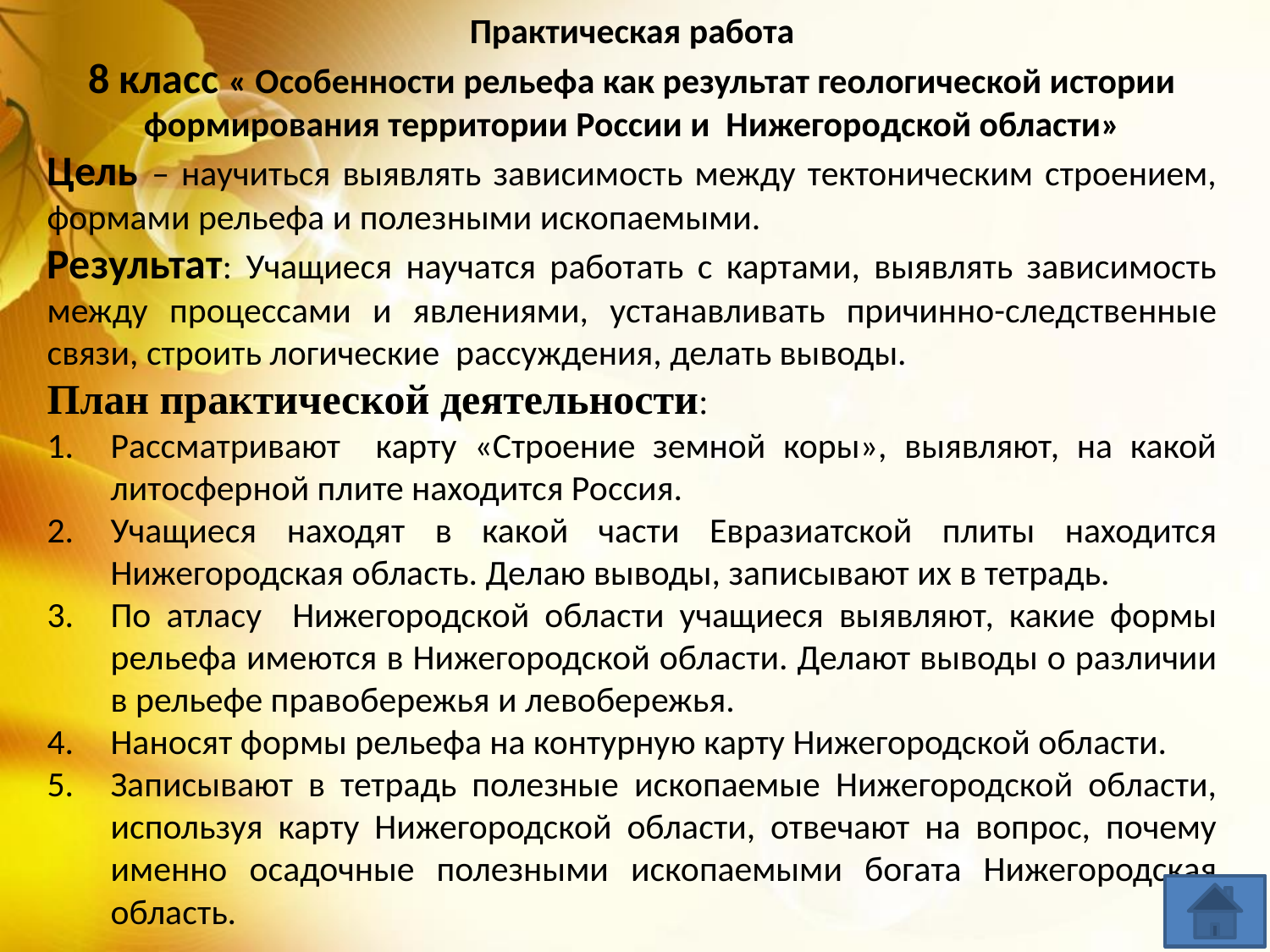

Практическая работа
8 класс « Особенности рельефа как результат геологической истории формирования территории России и  Нижегородской области»
Цель – научиться выявлять зависимость между тектоническим строением, формами рельефа и полезными ископаемыми.
Результат: Учащиеся научатся работать с картами, выявлять зависимость между процессами и явлениями, устанавливать причинно-следственные связи, строить логические  рассуждения, делать выводы.
План практической деятельности:
Рассматривают  карту «Строение земной коры», выявляют, на какой литосферной плите находится Россия.
Учащиеся находят в какой части Евразиатской плиты находится Нижегородская область. Делаю выводы, записывают их в тетрадь.
По атласу  Нижегородской области учащиеся выявляют, какие формы рельефа имеются в Нижегородской области. Делают выводы о различии в рельефе правобережья и левобережья.
Наносят формы рельефа на контурную карту Нижегородской области.
Записывают в тетрадь полезные ископаемые Нижегородской области, используя карту Нижегородской области, отвечают на вопрос, почему именно осадочные полезными ископаемыми богата Нижегородская область.